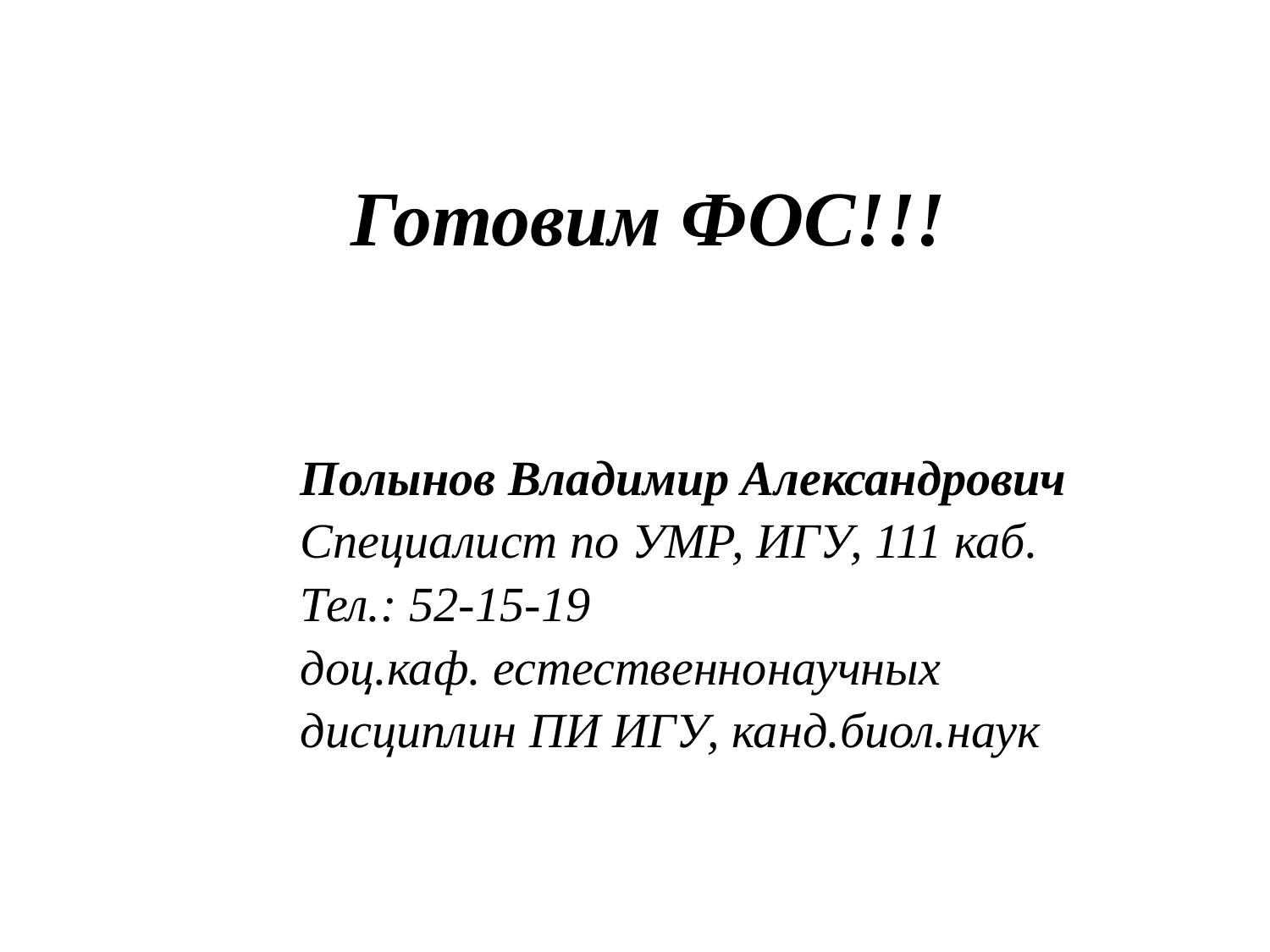

# Готовим ФОС!!!
Полынов Владимир Александрович
Специалист по УМР, ИГУ, 111 каб.
Тел.: 52-15-19
доц.каф. естественнонаучных
дисциплин ПИ ИГУ, канд.биол.наук